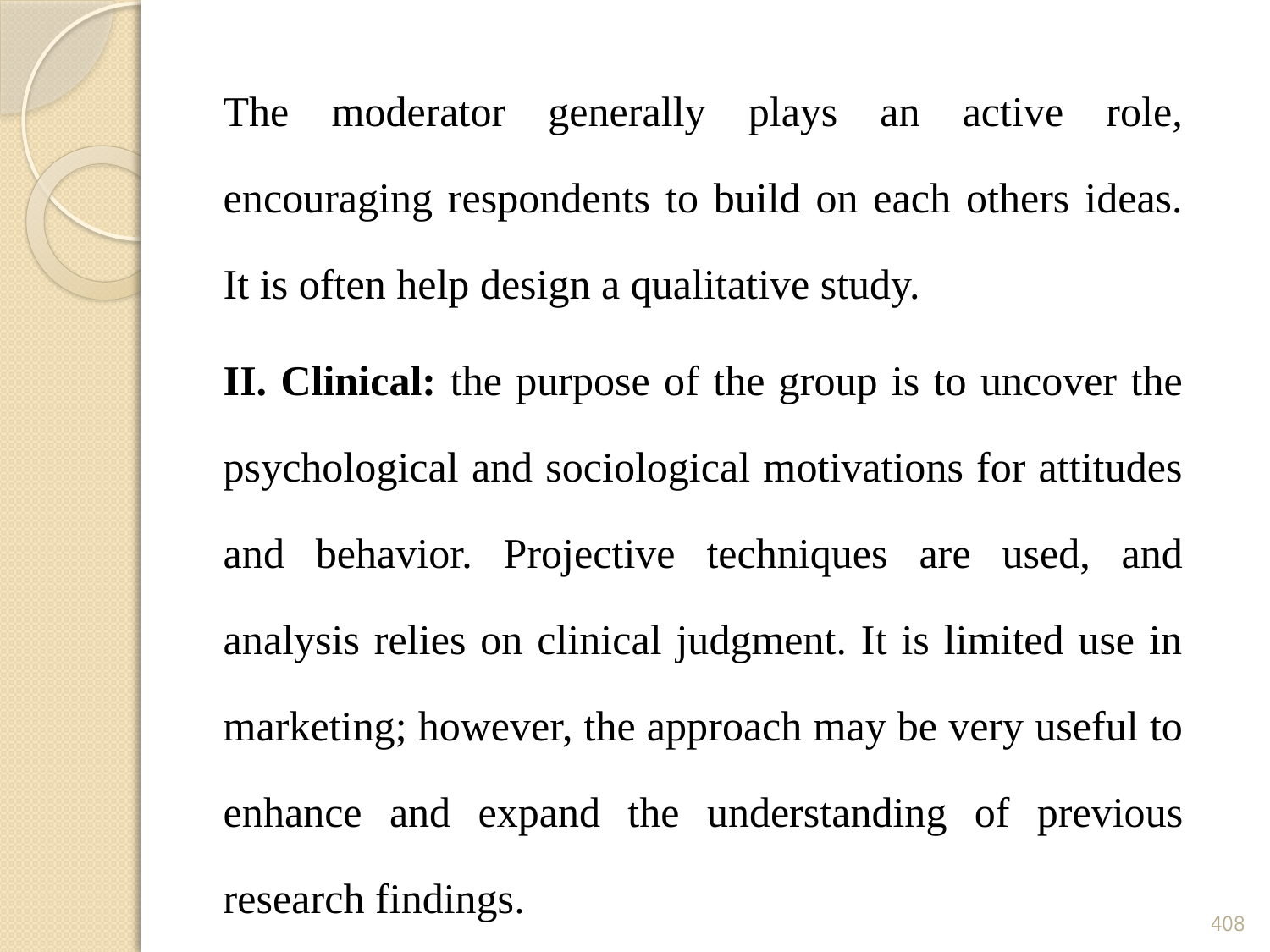

The moderator generally plays an active role, encouraging respondents to build on each others ideas. It is often help design a qualitative study.
II. Clinical: the purpose of the group is to uncover the psychological and sociological motivations for attitudes and behavior. Projective techniques are used, and analysis relies on clinical judgment. It is limited use in marketing; however, the approach may be very useful to enhance and expand the understanding of previous research findings.

408